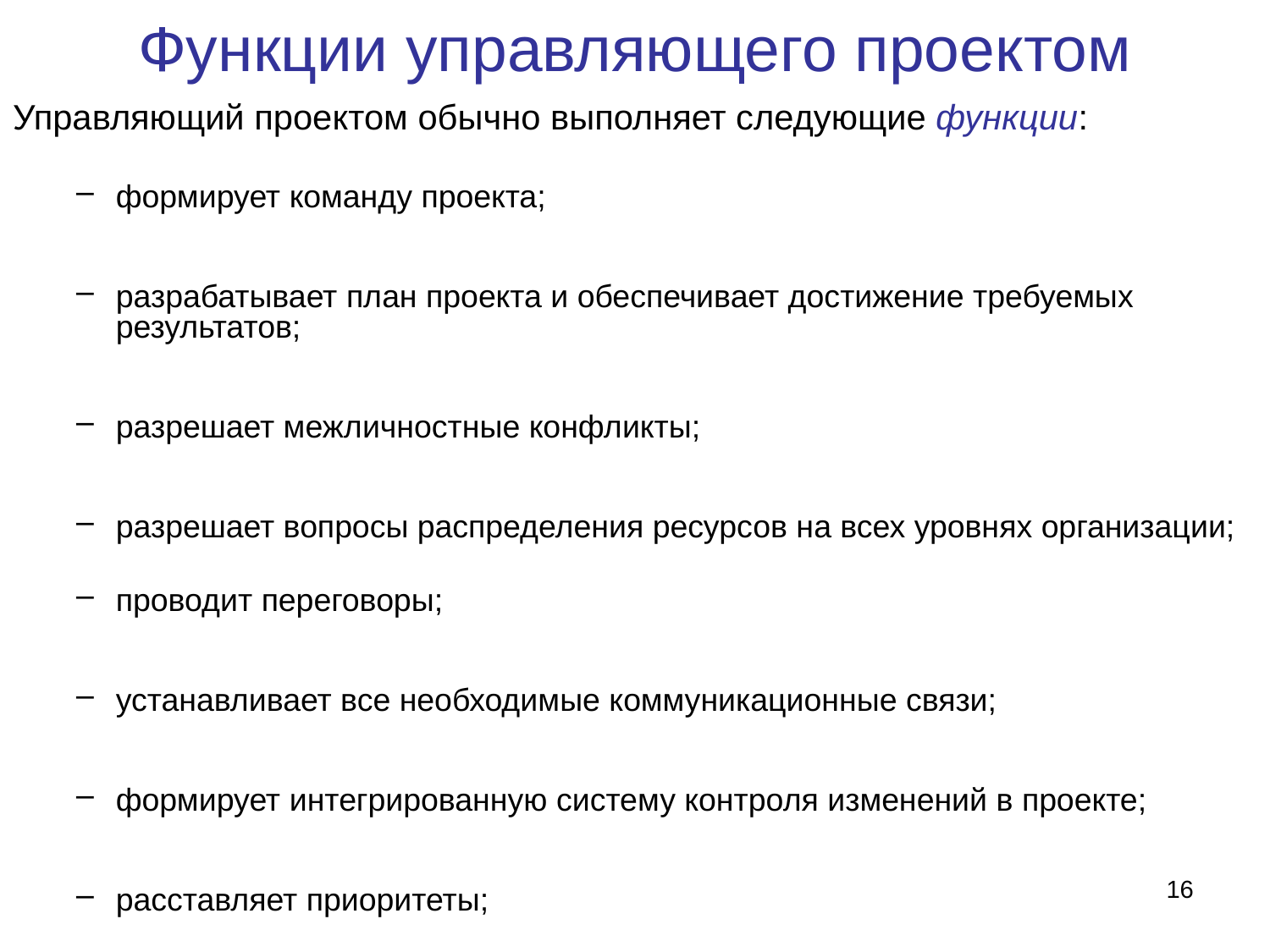

# Функции управляющего проектом
Управляющий проектом обычно выполняет следующие функции:

формирует команду проекта;

разрабатывает план проекта и обеспечивает достижение требуемых результатов;

разрешает межличностные конфликты;

разрешает вопросы распределения ресурсов на всех уровнях организации;

проводит переговоры;

устанавливает все необходимые коммуникационные связи;

формирует интегрированную систему контроля изменений в проекте;

расставляет приоритеты;

участвует в подборе, подготовке и мотивации персонала;

формирует благоприятную атмосферу в команде.
16